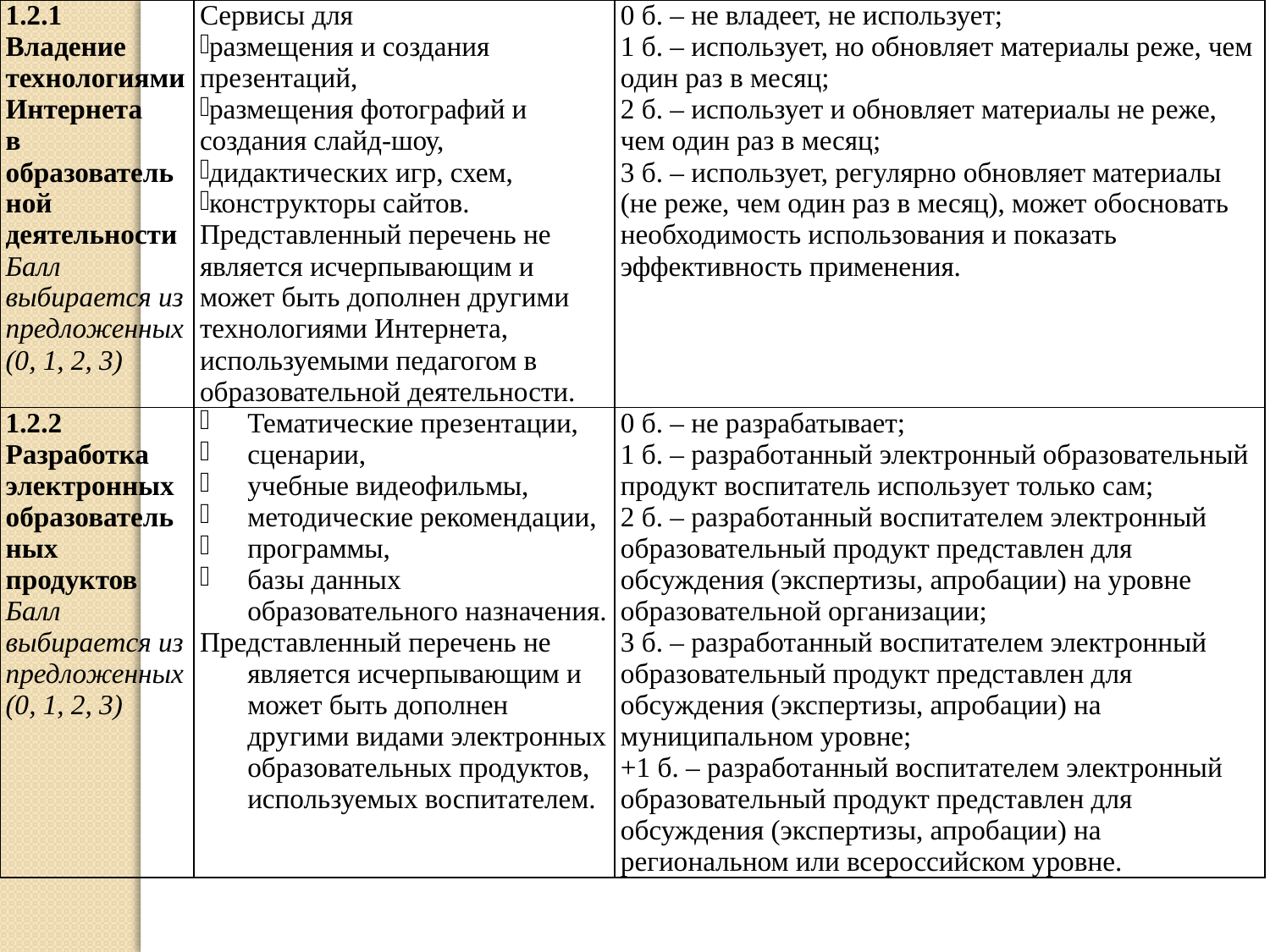

| 1.2.1 Владение технологиями Интернета в образовательной деятельности Балл выбирается из предложенных (0, 1, 2, 3) | Сервисы для размещения и создания презентаций, размещения фотографий и создания слайд-шоу, дидактических игр, схем, конструкторы сайтов. Представленный перечень не является исчерпывающим и может быть дополнен другими технологиями Интернета, используемыми педагогом в образовательной деятельности. | 0 б. – не владеет, не использует; 1 б. – использует, но обновляет материалы реже, чем один раз в месяц; 2 б. – использует и обновляет материалы не реже, чем один раз в месяц; 3 б. – использует, регулярно обновляет материалы (не реже, чем один раз в месяц), может обосновать необходимость использования и показать эффективность применения. |
| --- | --- | --- |
| 1.2.2 Разработка электронных образовательных продуктов Балл выбирается из предложенных (0, 1, 2, 3) | Тематические презентации, сценарии, учебные видеофильмы, методические рекомендации, программы, базы данных образовательного назначения. Представленный перечень не является исчерпывающим и может быть дополнен другими видами электронных образовательных продуктов, используемых воспитателем. | 0 б. – не разрабатывает; 1 б. – разработанный электронный образовательный продукт воспитатель использует только сам; 2 б. – разработанный воспитателем электронный образовательный продукт представлен для обсуждения (экспертизы, апробации) на уровне образовательной организации; 3 б. – разработанный воспитателем электронный образовательный продукт представлен для обсуждения (экспертизы, апробации) на муниципальном уровне; +1 б. – разработанный воспитателем электронный образовательный продукт представлен для обсуждения (экспертизы, апробации) на региональном или всероссийском уровне. |